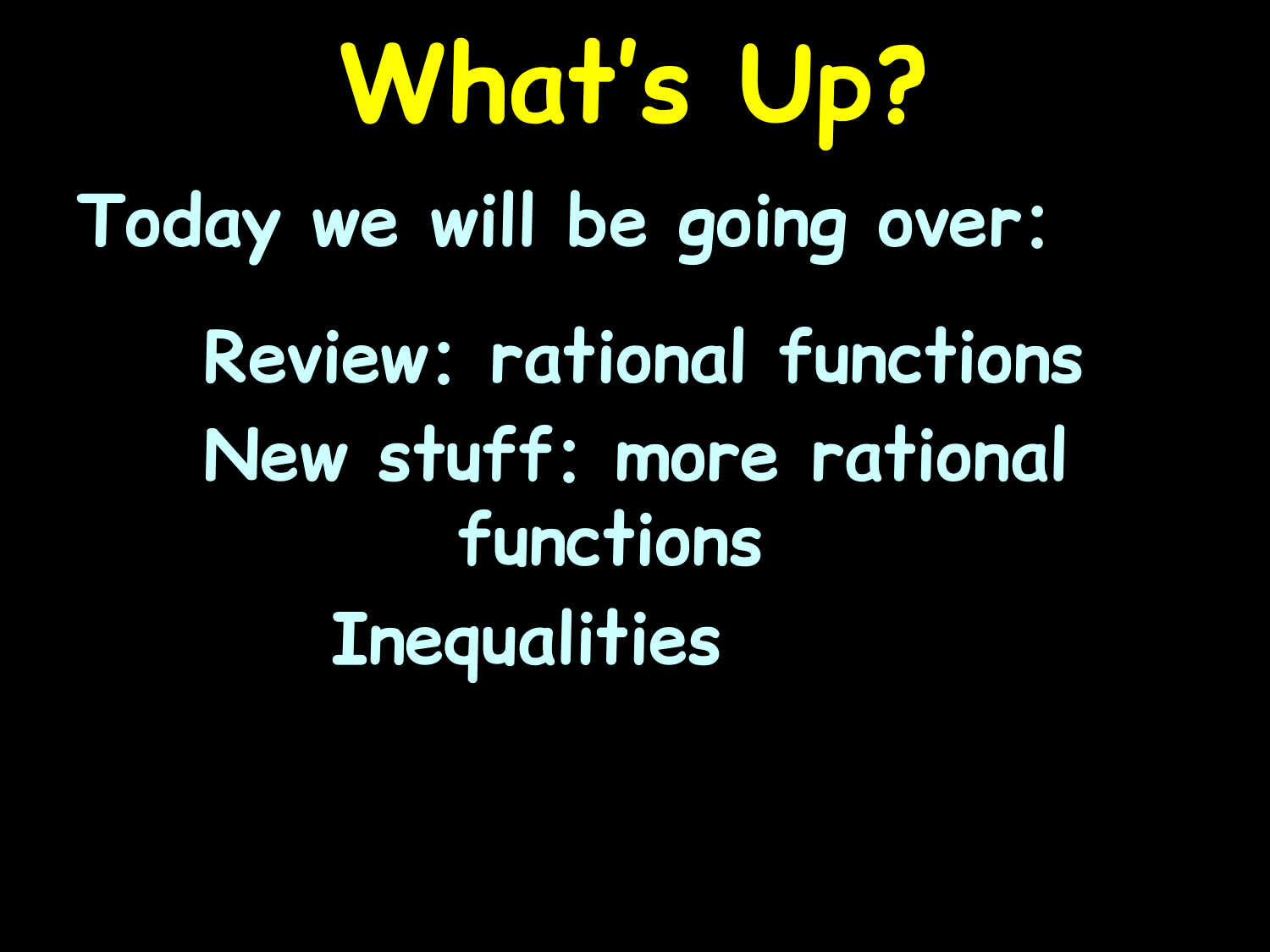

# What’s Up?
Today we will be going over:

	Review: rational functions
	New stuff: more rational
			functions
		Inequalities